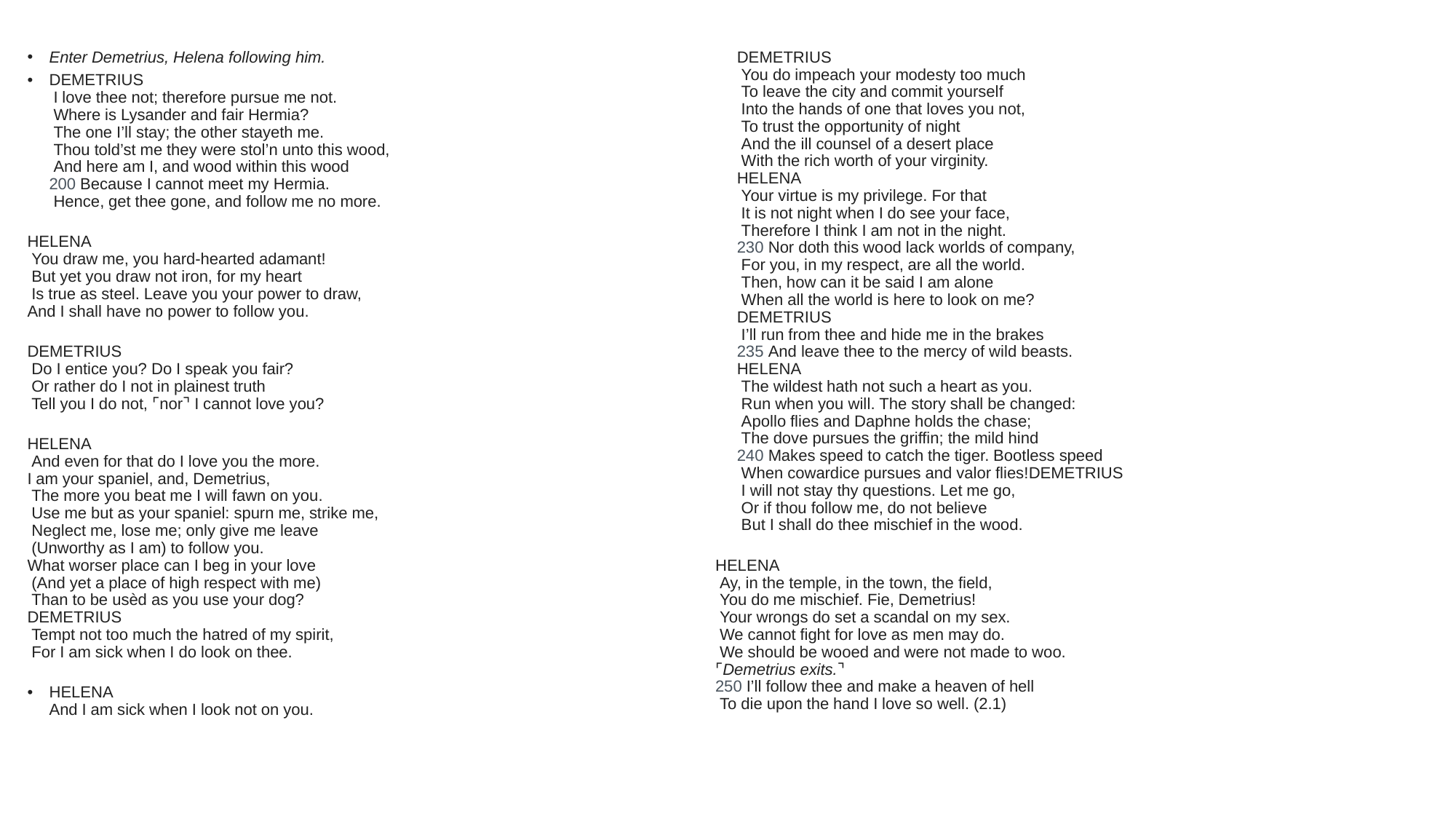

Enter Demetrius, Helena following him.
DEMETRIUS 
 I love thee not; therefore pursue me not.
 Where is Lysander and fair Hermia?
 The one I’ll stay; the other stayeth me.
 Thou told’st me they were stol’n unto this wood,
 And here am I, and wood within this wood
200 Because I cannot meet my Hermia.
 Hence, get thee gone, and follow me no more.
HELENA 
 You draw me, you hard-hearted adamant!
 But yet you draw not iron, for my heart
 Is true as steel. Leave you your power to draw,
And I shall have no power to follow you.
DEMETRIUS 
 Do I entice you? Do I speak you fair?
 Or rather do I not in plainest truth
 Tell you I do not, ⌜nor⌝ I cannot love you?
HELENA 
 And even for that do I love you the more.
I am your spaniel, and, Demetrius,
 The more you beat me I will fawn on you.
 Use me but as your spaniel: spurn me, strike me,
 Neglect me, lose me; only give me leave
 (Unworthy as I am) to follow you.
What worser place can I beg in your love
 (And yet a place of high respect with me)
 Than to be usèd as you use your dog?
DEMETRIUS 
 Tempt not too much the hatred of my spirit,
 For I am sick when I do look on thee.
HELENA 
And I am sick when I look not on you.
DEMETRIUS 
 You do impeach your modesty too much
 To leave the city and commit yourself
 Into the hands of one that loves you not,
 To trust the opportunity of night
 And the ill counsel of a desert place
 With the rich worth of your virginity.
HELENA 
 Your virtue is my privilege. For that
 It is not night when I do see your face,
 Therefore I think I am not in the night.
230 Nor doth this wood lack worlds of company,
 For you, in my respect, are all the world.
 Then, how can it be said I am alone
 When all the world is here to look on me?
DEMETRIUS 
 I’ll run from thee and hide me in the brakes
235 And leave thee to the mercy of wild beasts.
HELENA 
 The wildest hath not such a heart as you.
 Run when you will. The story shall be changed:
 Apollo flies and Daphne holds the chase;
 The dove pursues the griffin; the mild hind
240 Makes speed to catch the tiger. Bootless speed
 When cowardice pursues and valor flies!DEMETRIUS 
 I will not stay thy questions. Let me go,
 Or if thou follow me, do not believe
 But I shall do thee mischief in the wood.
HELENA 
 Ay, in the temple, in the town, the field,
 You do me mischief. Fie, Demetrius!
 Your wrongs do set a scandal on my sex.
 We cannot fight for love as men may do.
 We should be wooed and were not made to woo.
⌜Demetrius exits.⌝
250 I’ll follow thee and make a heaven of hell
 To die upon the hand I love so well. (2.1)